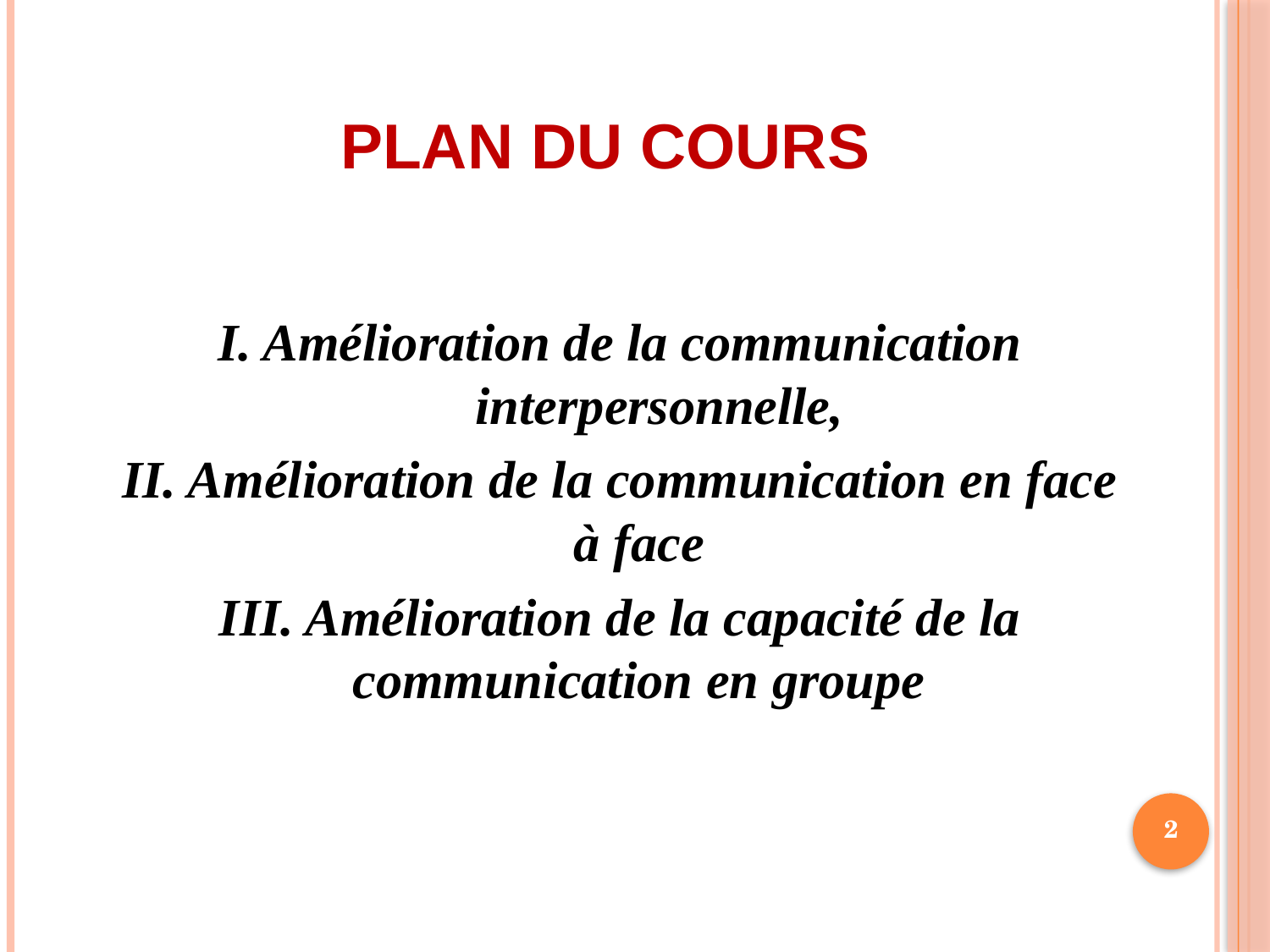

PLAN DU COURS
I. Amélioration de la communication interpersonnelle,
II. Amélioration de la communication en face à face
III. Amélioration de la capacité de la communication en groupe
2